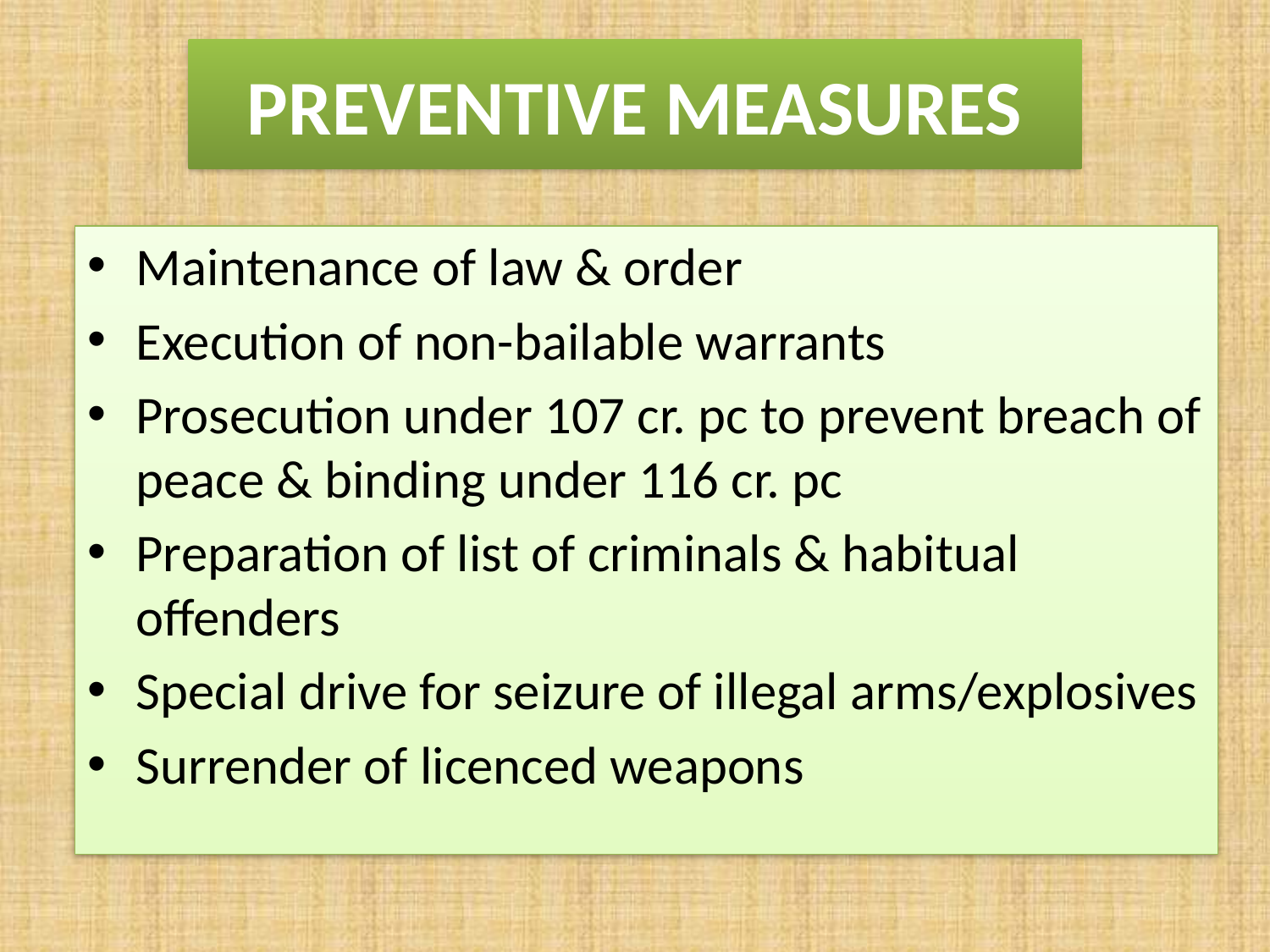

# PREVENTIVE MEASURES
Maintenance of law & order
Execution of non-bailable warrants
Prosecution under 107 cr. pc to prevent breach of peace & binding under 116 cr. pc
Preparation of list of criminals & habitual offenders
Special drive for seizure of illegal arms/explosives
Surrender of licenced weapons